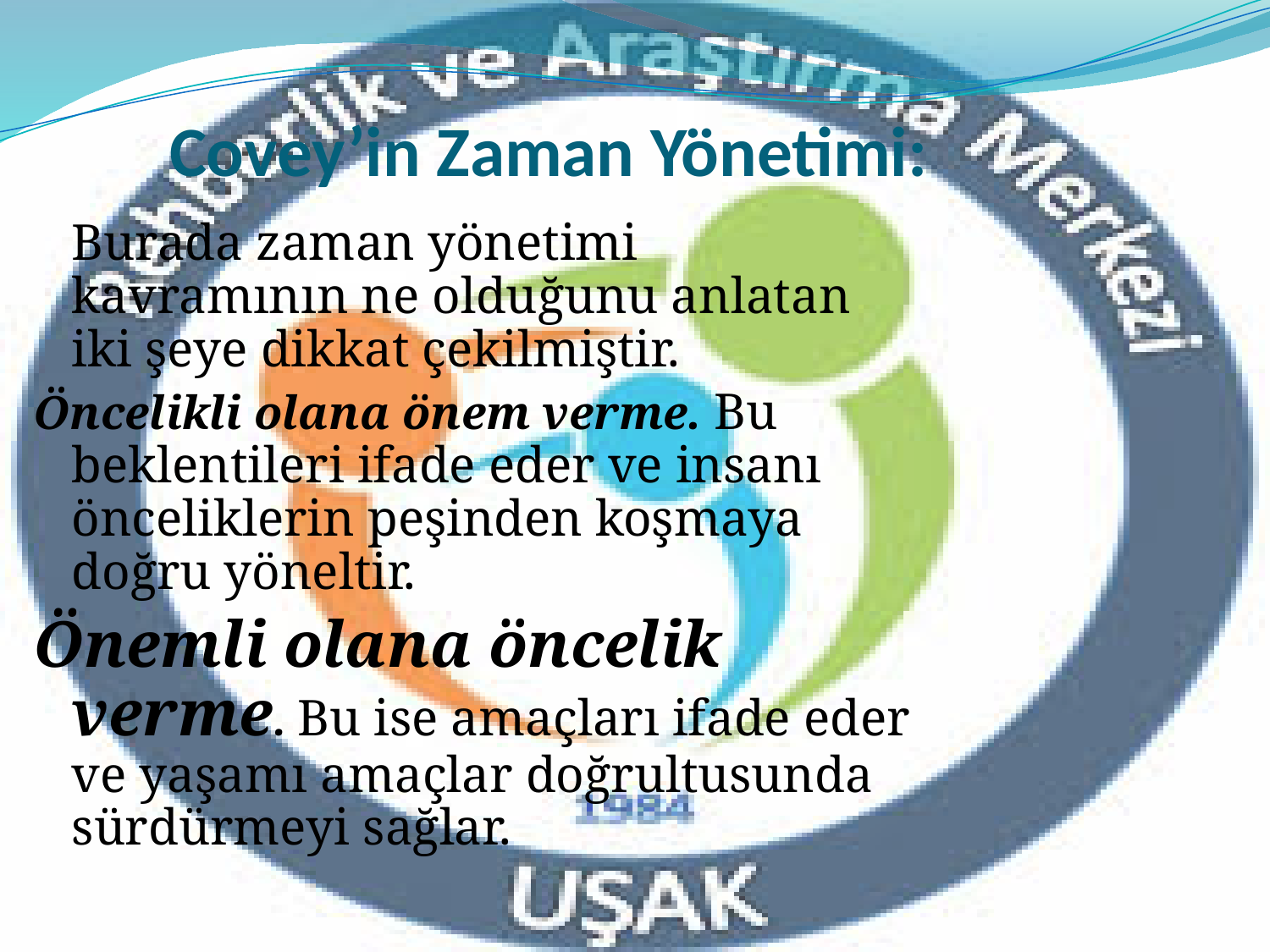

# Covey’in Zaman Yönetimi:
	Burada zaman yönetimi kavramının ne olduğunu anlatan iki şeye dikkat çekilmiştir.
Öncelikli olana önem verme. Bu beklentileri ifade eder ve insanı önceliklerin peşinden koşmaya doğru yöneltir.
Önemli olana öncelik verme. Bu ise amaçları ifade eder ve yaşamı amaçlar doğrultusunda sürdürmeyi sağlar.